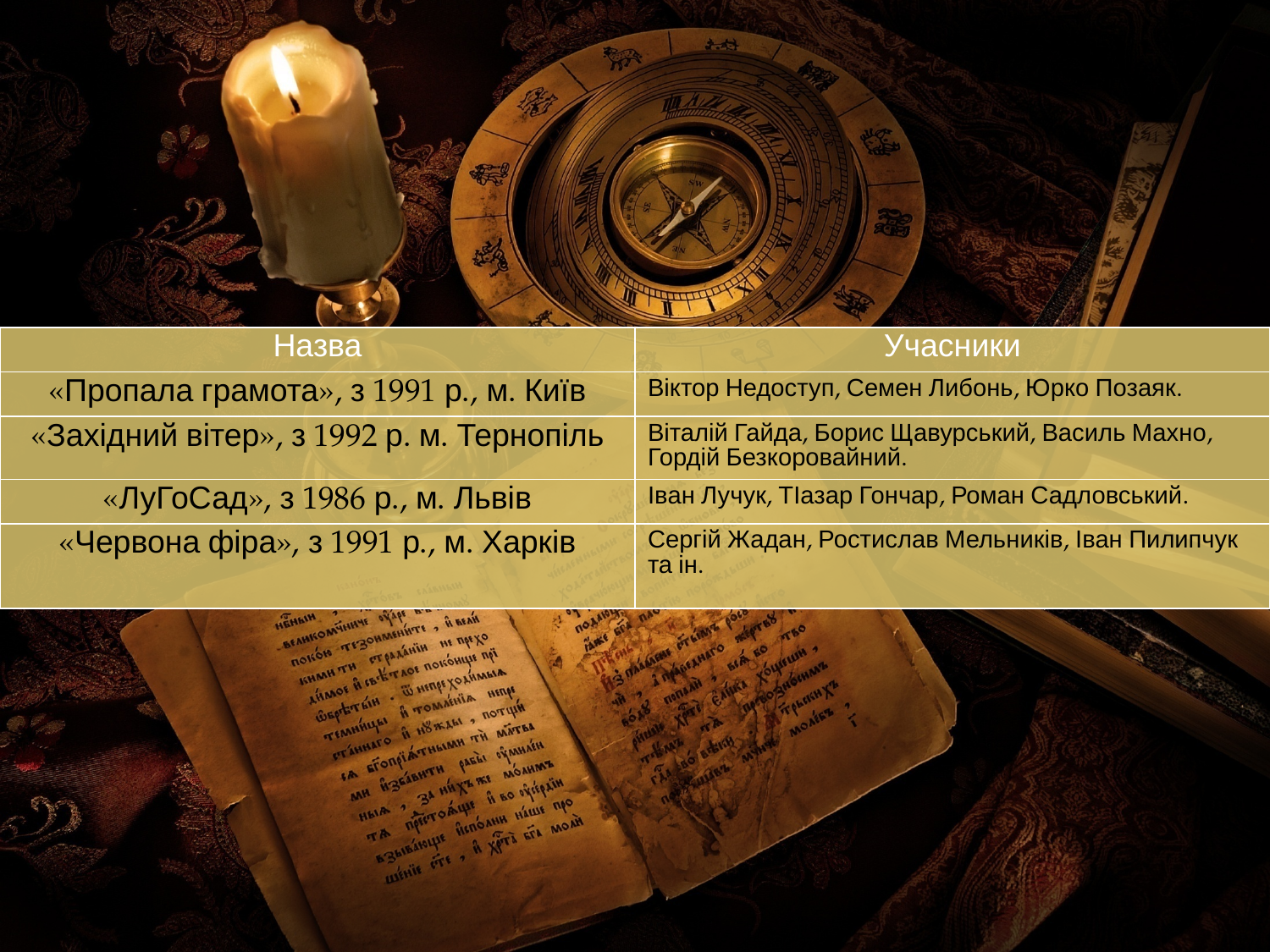

| Назва | Учасники |
| --- | --- |
| «Пропала грамота», з 1991 р., м. Київ | Віктор Недоступ, Семен Либонь, Юрко Позаяк. |
| «Західний вітер», з 1992 р. м. Тернопіль | Віталій Гайда, Борис Щавурський, Василь Махно, Гордій Безкоровайний. |
| «ЛуГоСад», з 1986 р., м. Львів | Іван Лучук, ТІазар Гончар, Роман Садловський. |
| «Червона фіра», з 1991 р., м. Харків | Сергій Жадан, Ростислав Мельників, Іван Пилипчук та ін. |